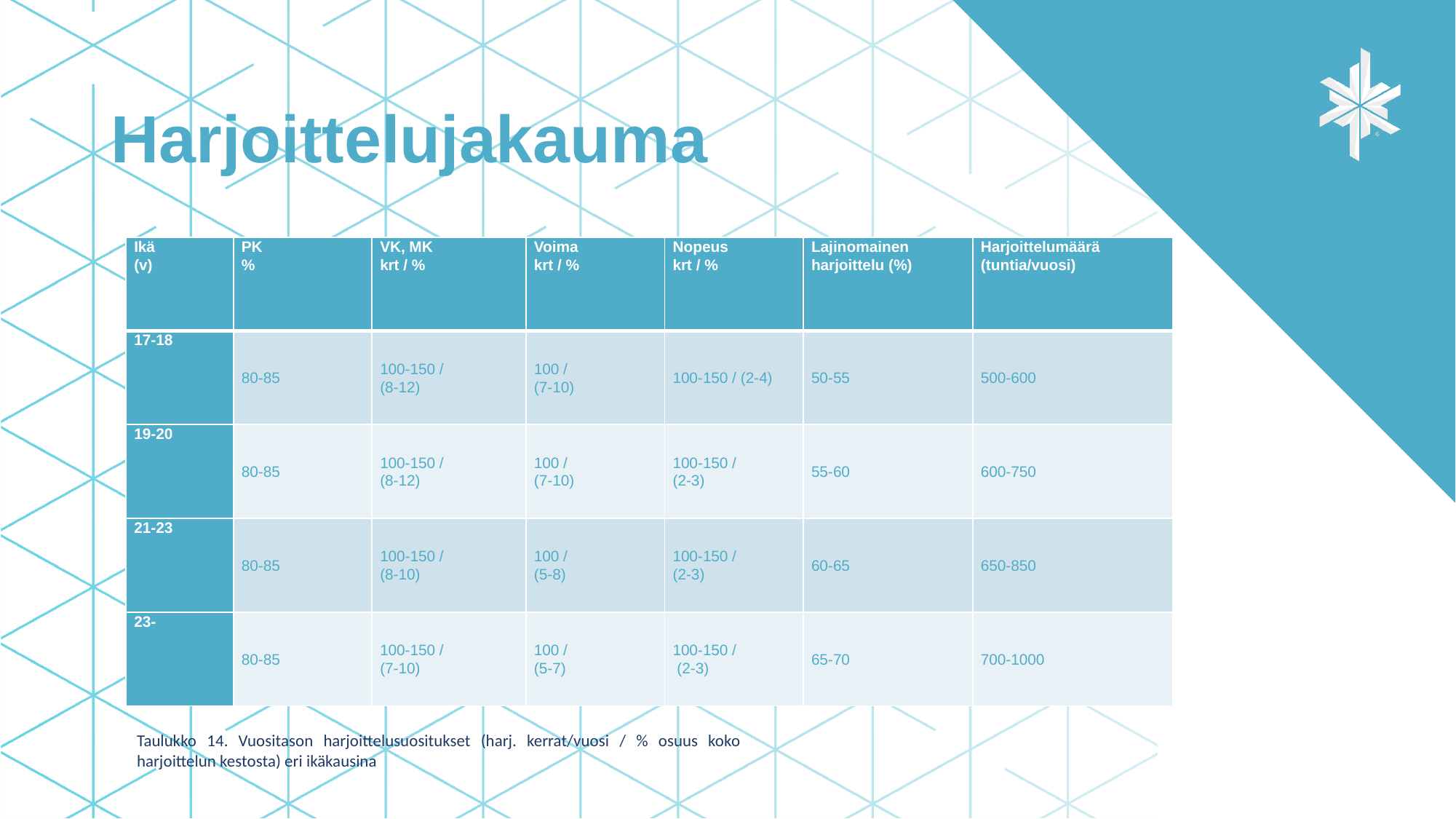

# Harjoittelujakauma
| Ikä (v) | PK % | VK, MK krt / % | Voima krt / % | Nopeus krt / % | Lajinomainen harjoittelu (%) | Harjoittelumäärä (tuntia/vuosi) |
| --- | --- | --- | --- | --- | --- | --- |
| 17-18 | 80-85 | 100-150 / (8-12) | 100 / (7-10) | 100-150 / (2-4) | 50-55 | 500-600 |
| 19-20 | 80-85 | 100-150 / (8-12) | 100 / (7-10) | 100-150 / (2-3) | 55-60 | 600-750 |
| 21-23 | 80-85 | 100-150 / (8-10) | 100 / (5-8) | 100-150 / (2-3) | 60-65 | 650-850 |
| 23- | 80-85 | 100-150 / (7-10) | 100 / (5-7) | 100-150 / (2-3) | 65-70 | 700-1000 |

Taulukko 14. Vuositason harjoittelusuositukset (harj. kerrat/vuosi / % osuus koko harjoittelun kestosta) eri ikäkausina